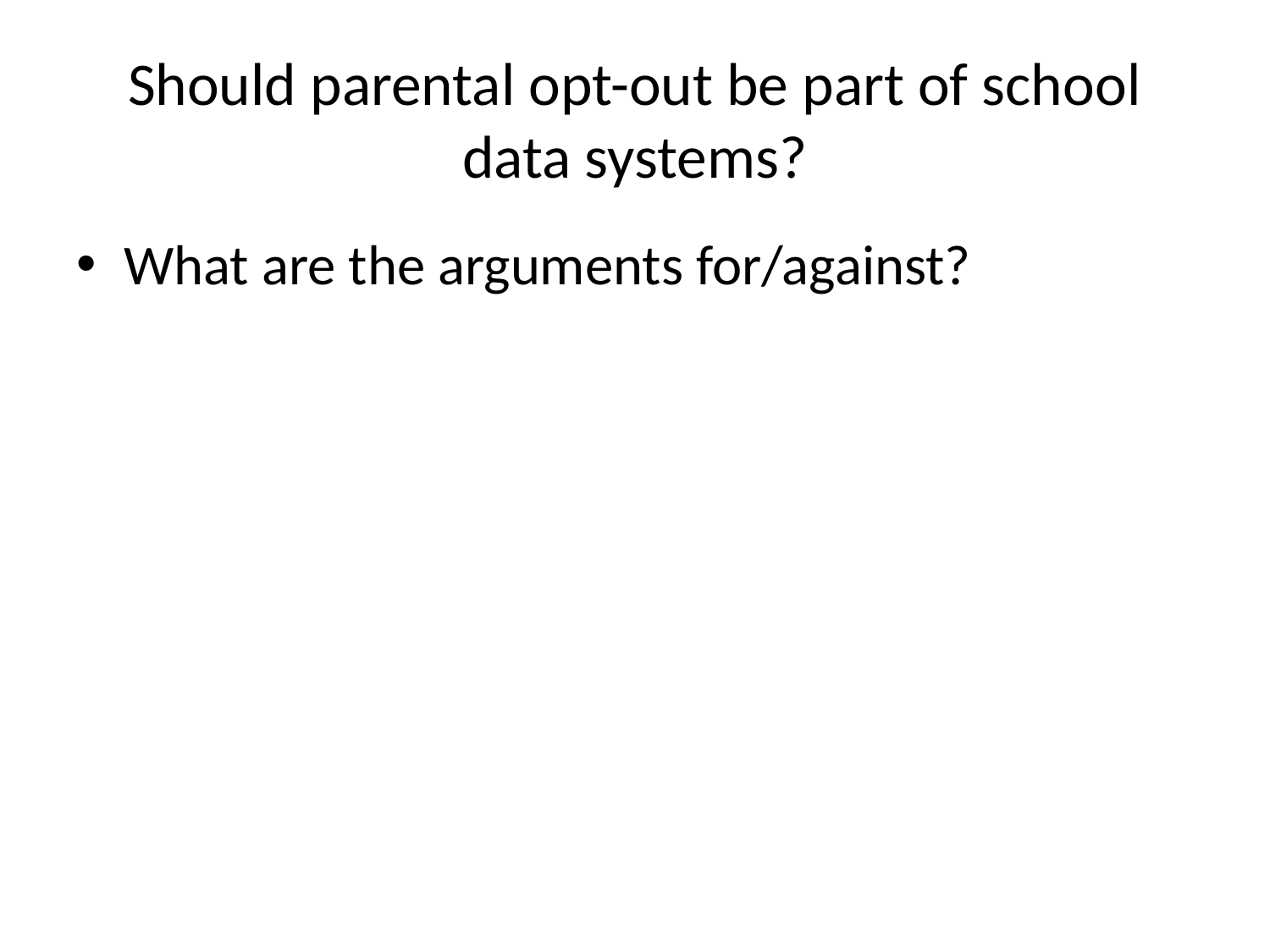

# Should parental opt-out be part of school data systems?
What are the arguments for/against?